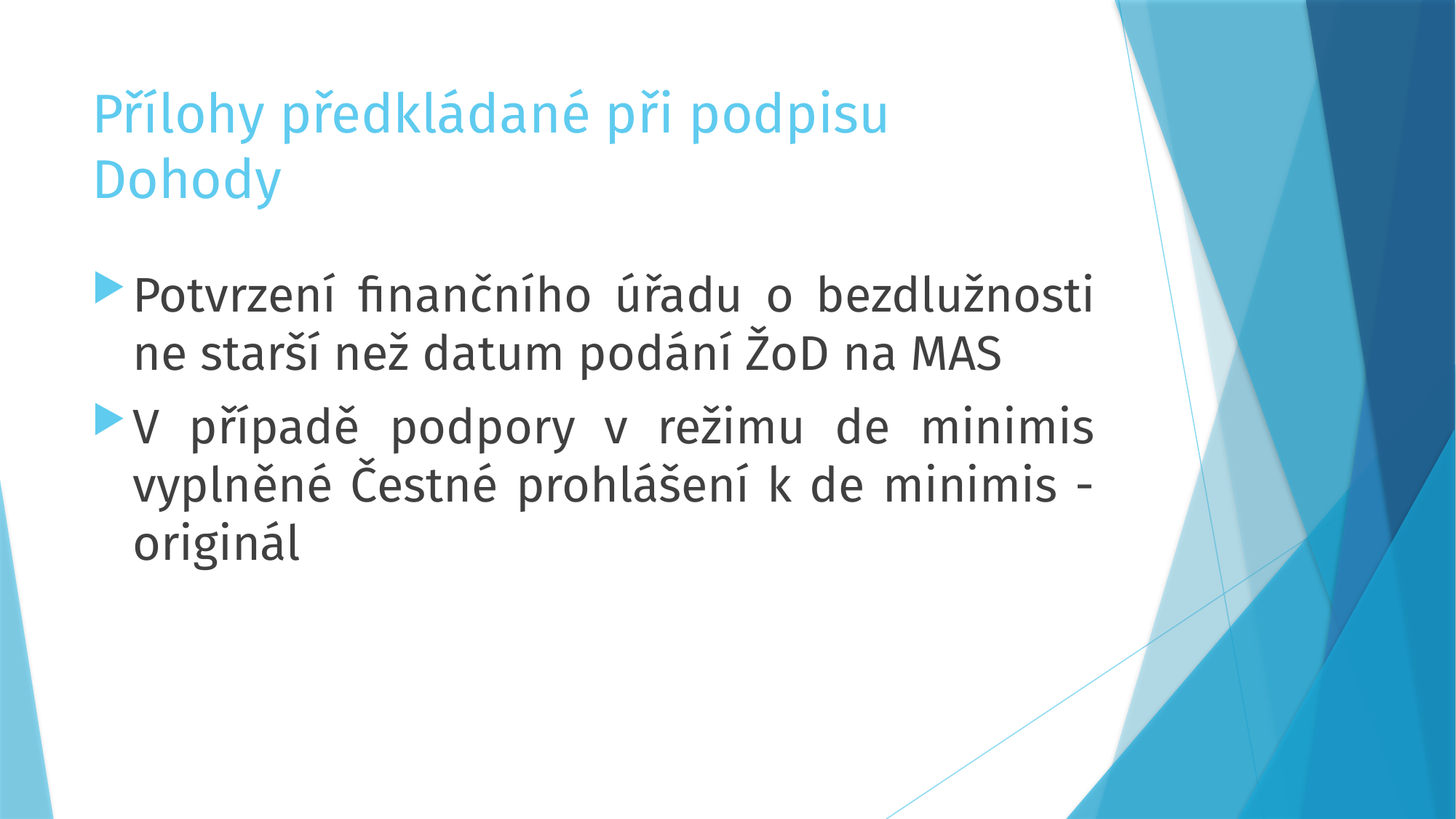

# Přílohy předkládané při podpisu Dohody
Potvrzení finančního úřadu o bezdlužnosti ne starší než datum podání ŽoD na MAS
V případě podpory v režimu de minimis vyplněné Čestné prohlášení k de minimis - originál